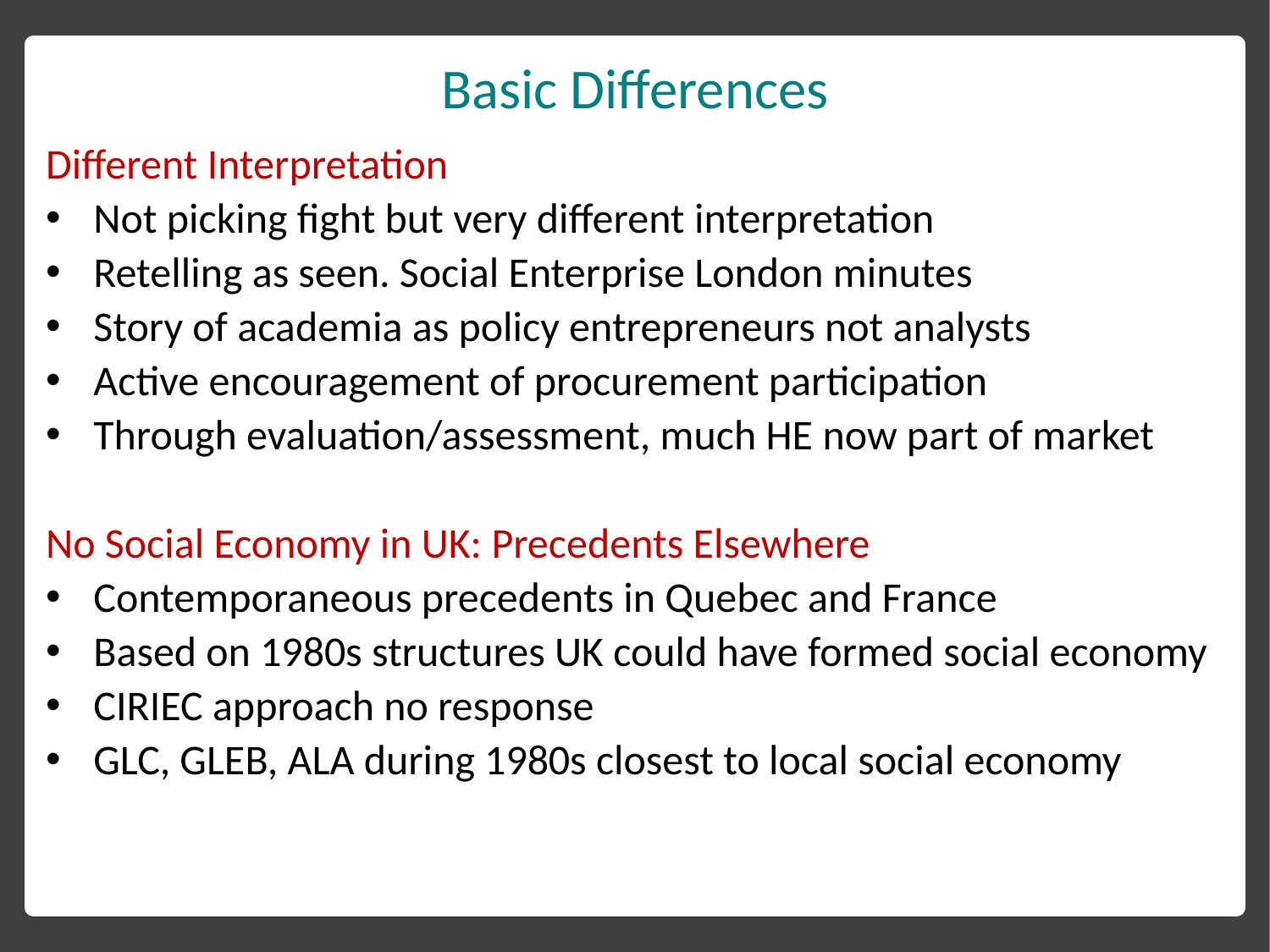

# Basic Differences
Different Interpretation
Not picking fight but very different interpretation
Retelling as seen. Social Enterprise London minutes
Story of academia as policy entrepreneurs not analysts
Active encouragement of procurement participation
Through evaluation/assessment, much HE now part of market

No Social Economy in UK: Precedents Elsewhere
Contemporaneous precedents in Quebec and France
Based on 1980s structures UK could have formed social economy
CIRIEC approach no response
GLC, GLEB, ALA during 1980s closest to local social economy